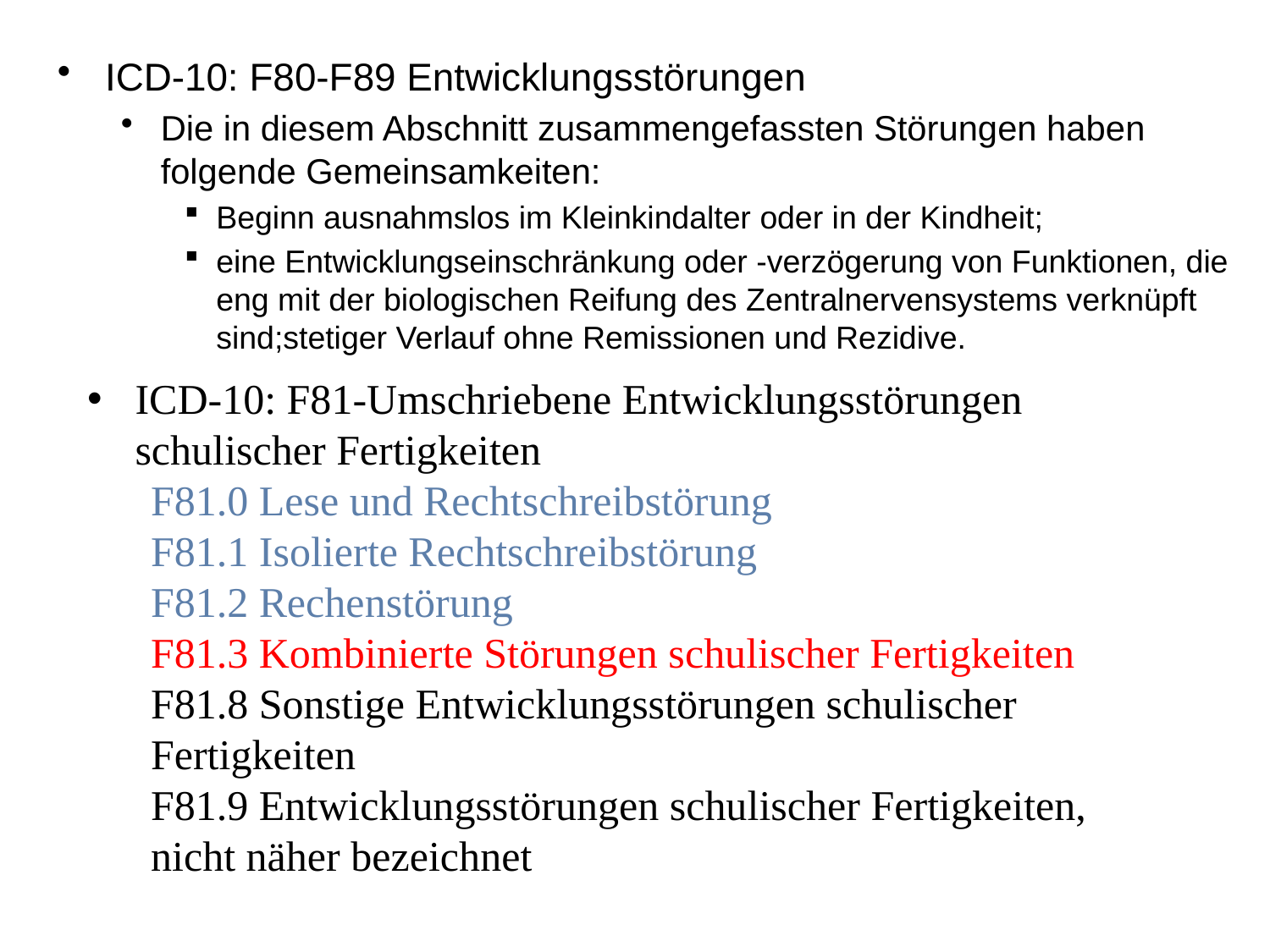

ICD-10: F80-F89 Entwicklungsstörungen
Die in diesem Abschnitt zusammengefassten Störungen haben folgende Gemeinsamkeiten:
Beginn ausnahmslos im Kleinkindalter oder in der Kindheit;
eine Entwicklungseinschränkung oder -verzögerung von Funktionen, die eng mit der biologischen Reifung des Zentralnervensystems verknüpft sind;stetiger Verlauf ohne Remissionen und Rezidive.

ICD-10: F81-Umschriebene Entwicklungsstörungen schulischer Fertigkeiten
F81.0 Lese und Rechtschreibstörung
F81.1 Isolierte Rechtschreibstörung
F81.2 Rechenstörung
F81.3 Kombinierte Störungen schulischer Fertigkeiten
F81.8 Sonstige Entwicklungsstörungen schulischer Fertigkeiten
F81.9 Entwicklungsstörungen schulischer Fertigkeiten, nicht näher bezeichnet